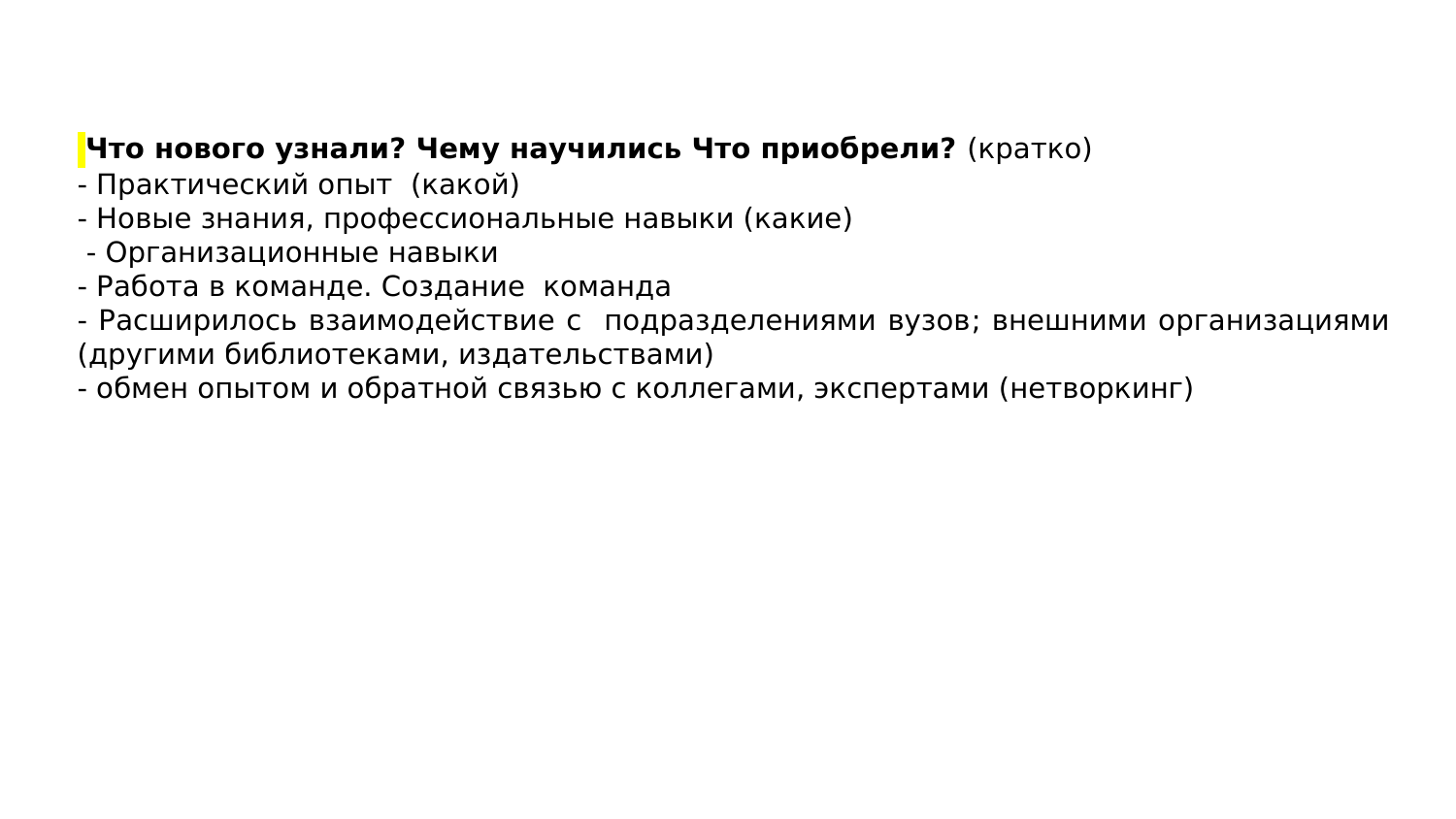

Что нового узнали? Чему научились Что приобрели? (кратко)
- Практический опыт  (какой)
- Новые знания, профессиональные навыки (какие)
 - Организационные навыки
- Работа в команде. Создание  команда
- Расширилось взаимодействие с  подразделениями вузов; внешними организациями (другими библиотеками, издательствами)
- обмен опытом и обратной связью с коллегами, экспертами (нетворкинг)